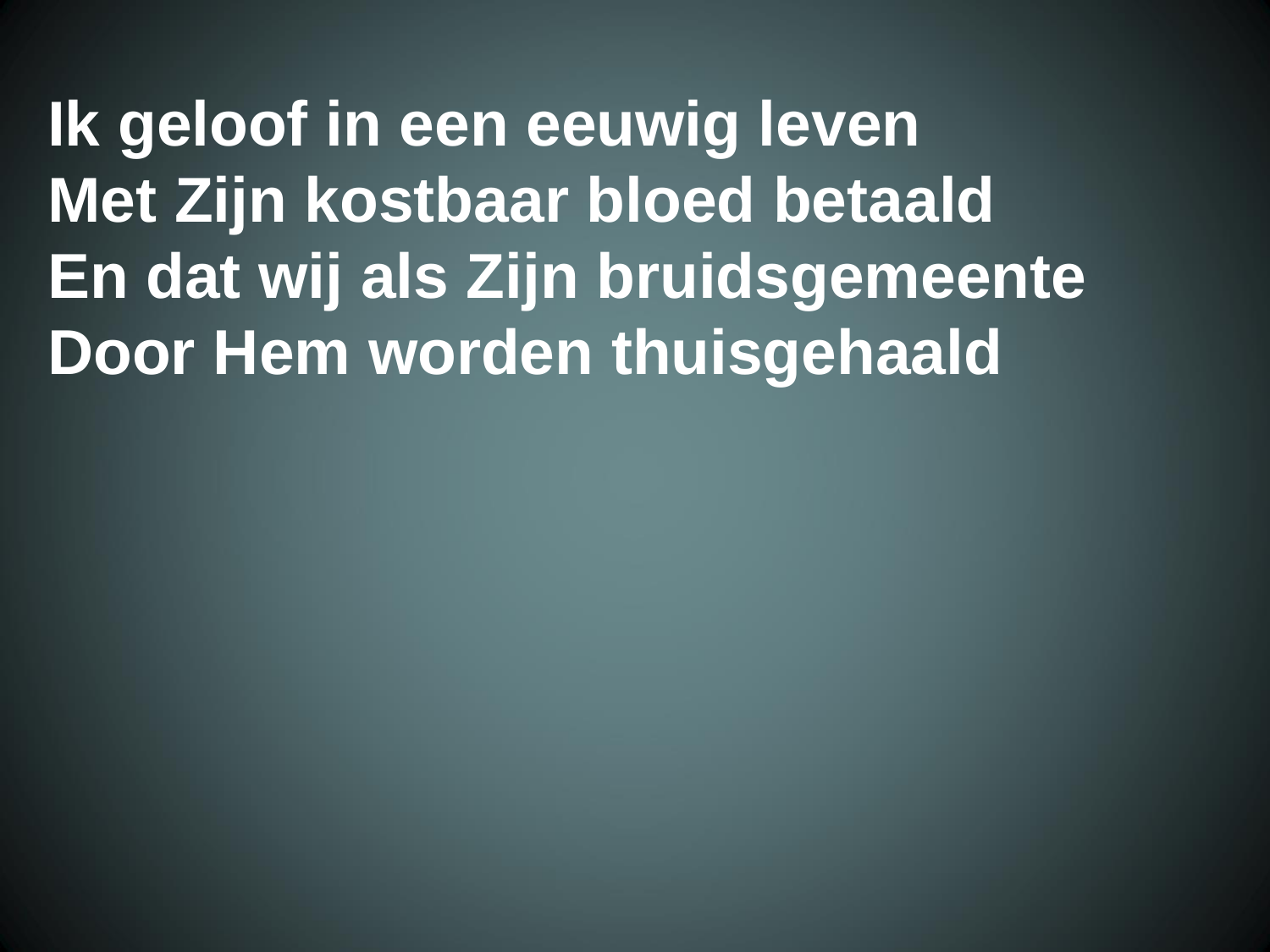

Ik geloof in een eeuwig leven
  Met Zijn kostbaar bloed betaald
  En dat wij als Zijn bruidsgemeente
  Door Hem worden thuisgehaald